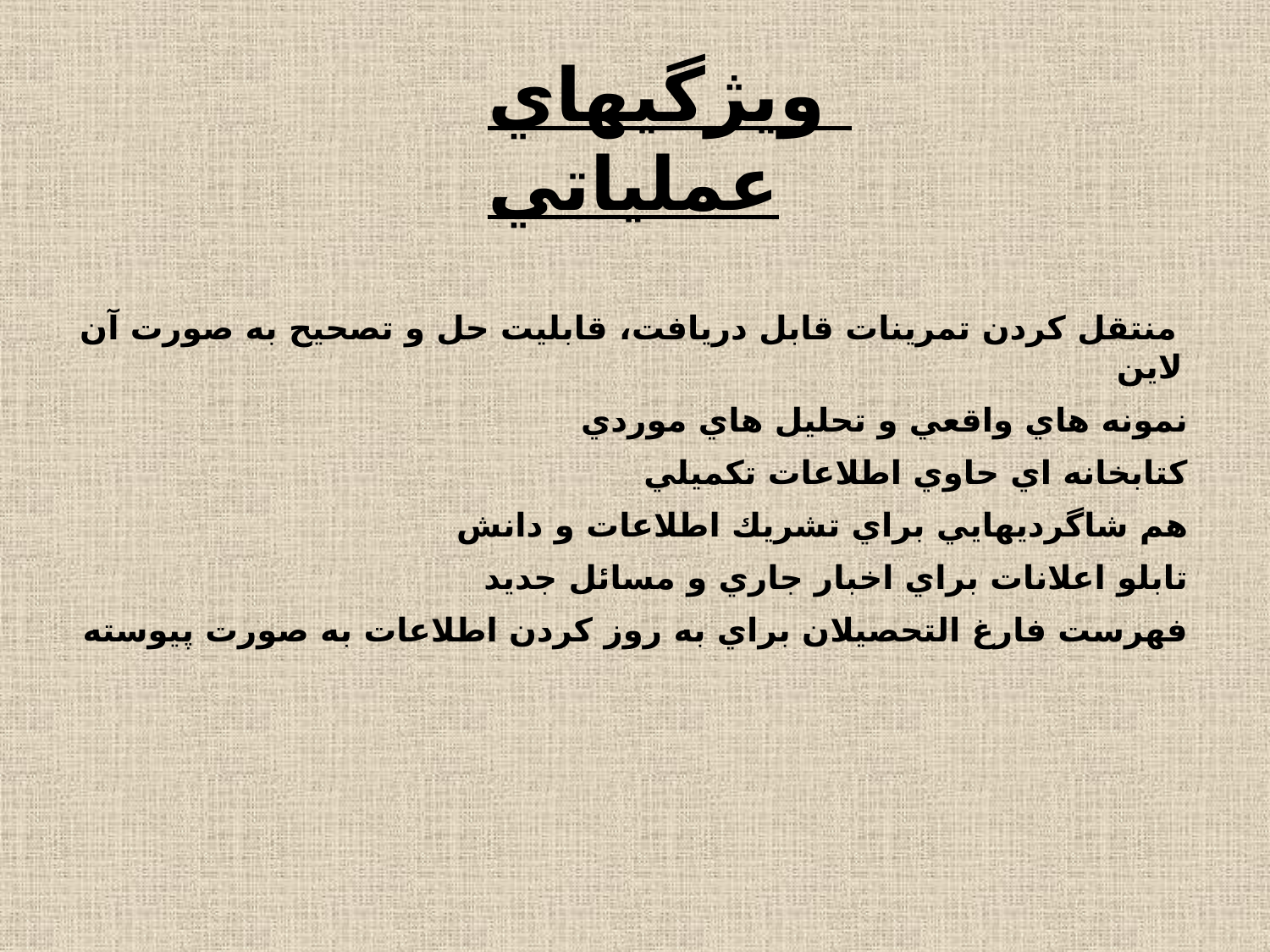

# ويژگيهاي عملياتي
    منتقل کردن تمرينات قابل دريافت، قابليت حل و تصحيح به صورت آن لاين
   نمونه هاي واقعي و تحليل هاي موردي
   كتابخانه اي حاوي اطلاعات تكميلي
   هم شاگرديهايي براي تشريك اطلاعات و دانش
   تابلو اعلانات براي اخبار جاري و مسائل جديد
   فهرست فارغ التحصيلان براي به روز كردن اطلاعات به صورت پيوسته